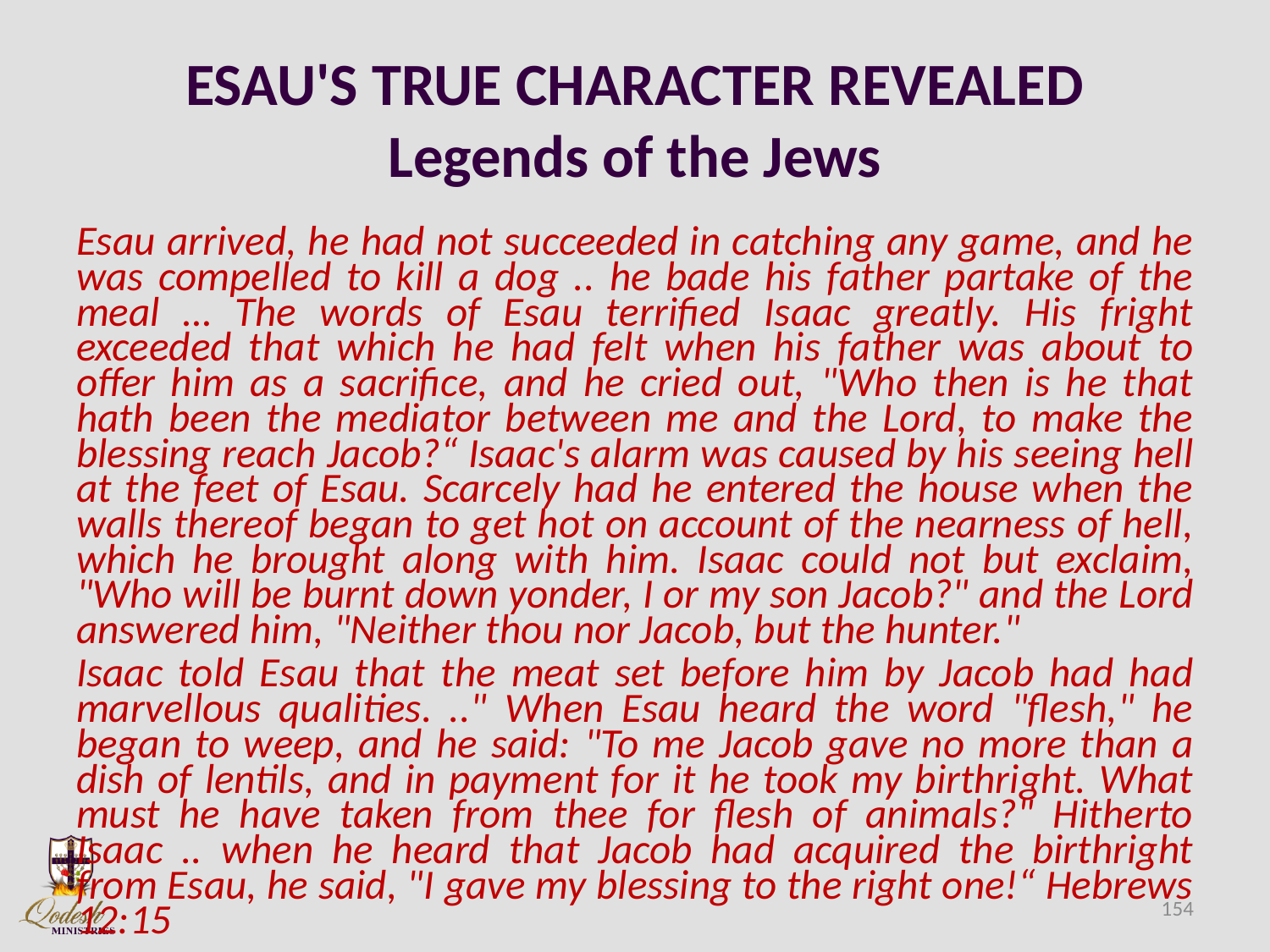

# ESAU'S TRUE CHARACTER REVEALED Legends of the Jews
Esau arrived, he had not succeeded in catching any game, and he was compelled to kill a dog .. he bade his father partake of the meal … The words of Esau terrified Isaac greatly. His fright exceeded that which he had felt when his father was about to offer him as a sacrifice, and he cried out, "Who then is he that hath been the mediator between me and the Lord, to make the blessing reach Jacob?“ Isaac's alarm was caused by his seeing hell at the feet of Esau. Scarcely had he entered the house when the walls thereof began to get hot on account of the nearness of hell, which he brought along with him. Isaac could not but exclaim, "Who will be burnt down yonder, I or my son Jacob?" and the Lord answered him, "Neither thou nor Jacob, but the hunter."
Isaac told Esau that the meat set before him by Jacob had had marvellous qualities. .." When Esau heard the word "flesh," he began to weep, and he said: "To me Jacob gave no more than a dish of lentils, and in payment for it he took my birthright. What must he have taken from thee for flesh of animals?" Hitherto Isaac .. when he heard that Jacob had acquired the birthright from Esau, he said, "I gave my blessing to the right one!“ Hebrews 12:15

154